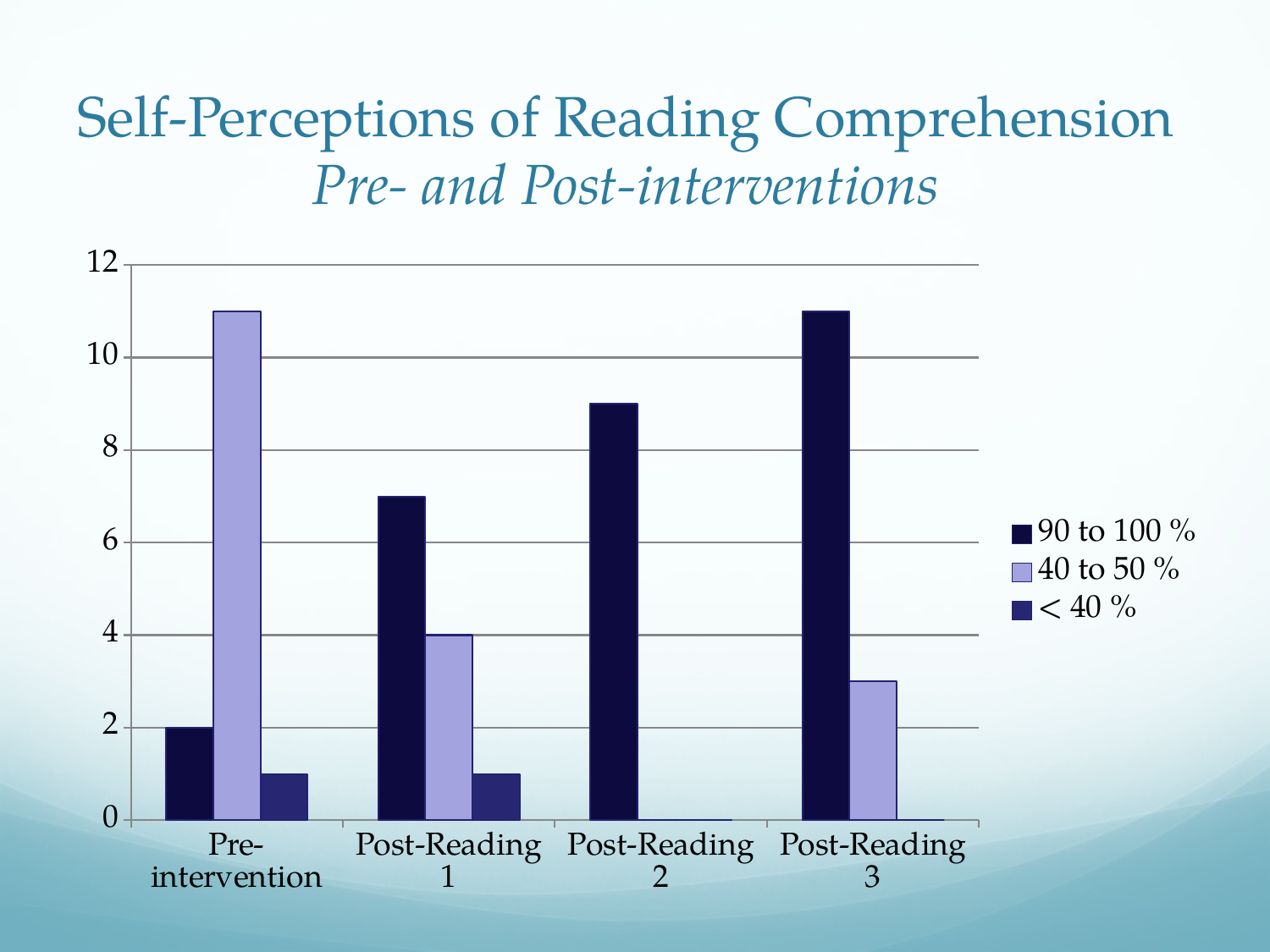

# Self-Perceptions of Reading Comprehension Pre- and Post-interventions

### Chart

| Category | 90 to 100 % | 40 to 50 % | < 40 % |
|---|---|---|---|
| Pre-intervention | 2.0 | 11.0 | 1.0 |
| Post-Reading 1 | 7.0 | 4.0 | 1.0 |
| Post-Reading 2 | 9.0 | 0.0 | 0.0 |
| Post-Reading 3 | 11.0 | 3.0 | 0.0 |